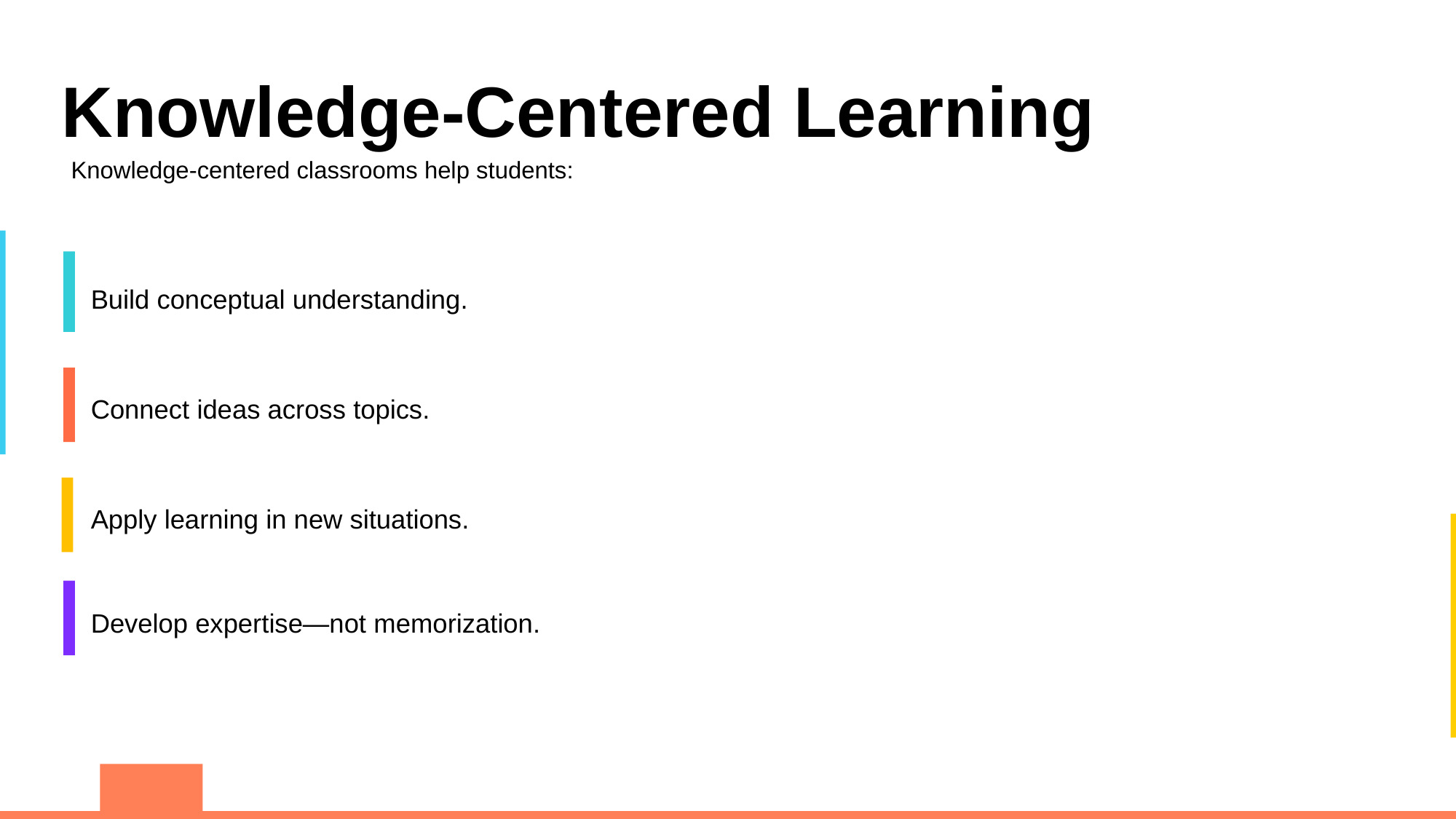

Knowledge-Centered Learning
Knowledge-centered classrooms help students:

Build conceptual understanding.

Connect ideas across topics.

Apply learning in new situations.

Develop expertise—not memorization.